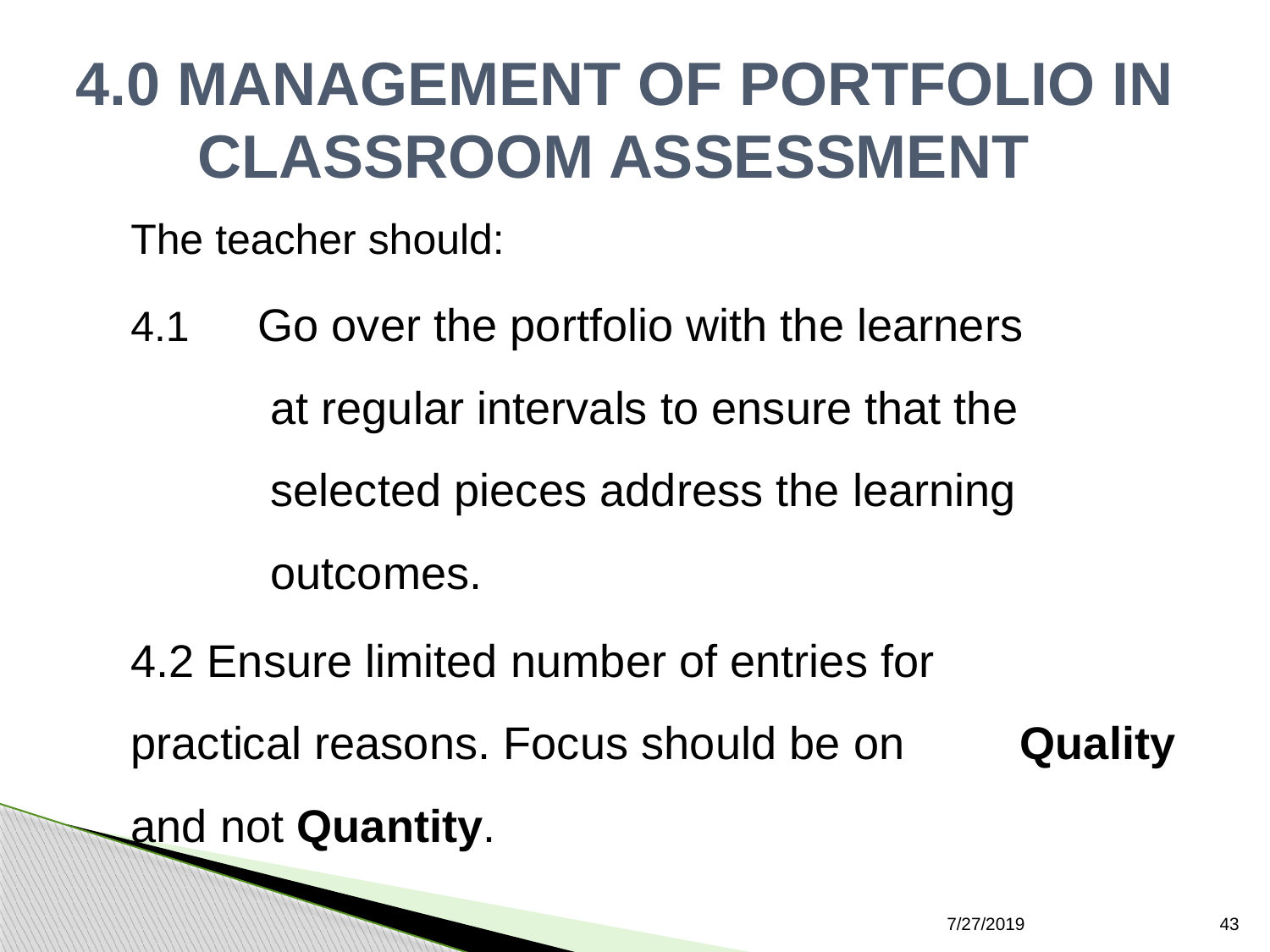

# 4.0 MANAGEMENT OF PORTFOLIO IN 	CLASSROOM ASSESSMENT
The teacher should:
4.1	Go over the portfolio with the learners 		 at regular intervals to ensure that the 	  	 selected pieces address the learning 	 	 outcomes.
4.2 Ensure limited number of entries for 	  	 practical reasons. Focus should be on 	Quality and not Quantity.

7/27/2019
43